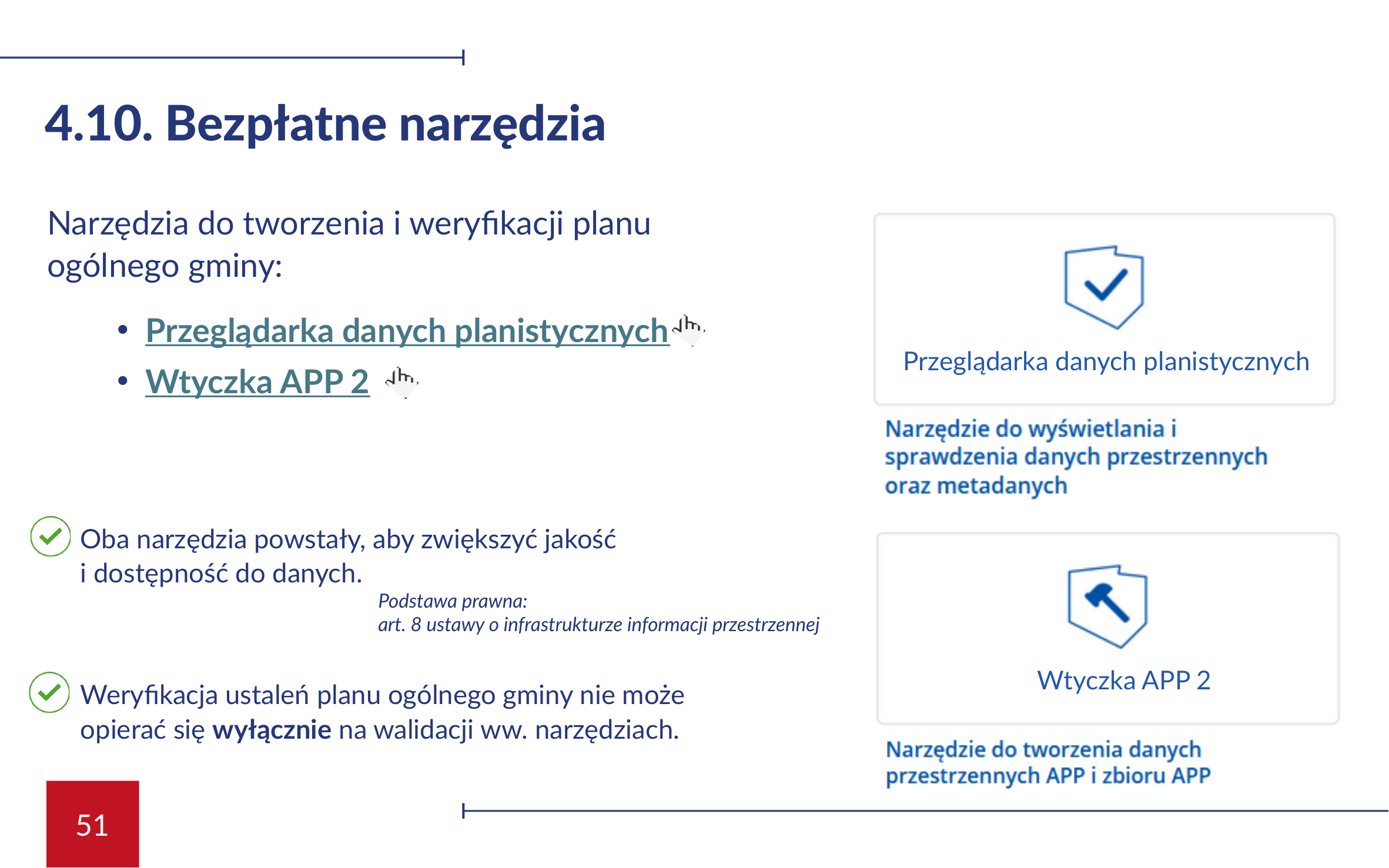

4.10. Bezpłatne narzędzia

Narzędzia do tworzenia i weryfikacji planu ogólnego gminy:
Przeglądarka danych planistycznych
Wtyczka APP 2

Pr
Przeglądarka danych planistycznych

Oba narzędzia powstały, aby zwiększyć jakość
i dostępność do danych.
Podstawa prawna:
art. 8 ustawy o infrastrukturze informacji przestrzennej

Wtyczka APP 2

Weryfikacja ustaleń planu ogólnego gminy nie może opierać się wyłącznie na walidacji ww. narzędziach.